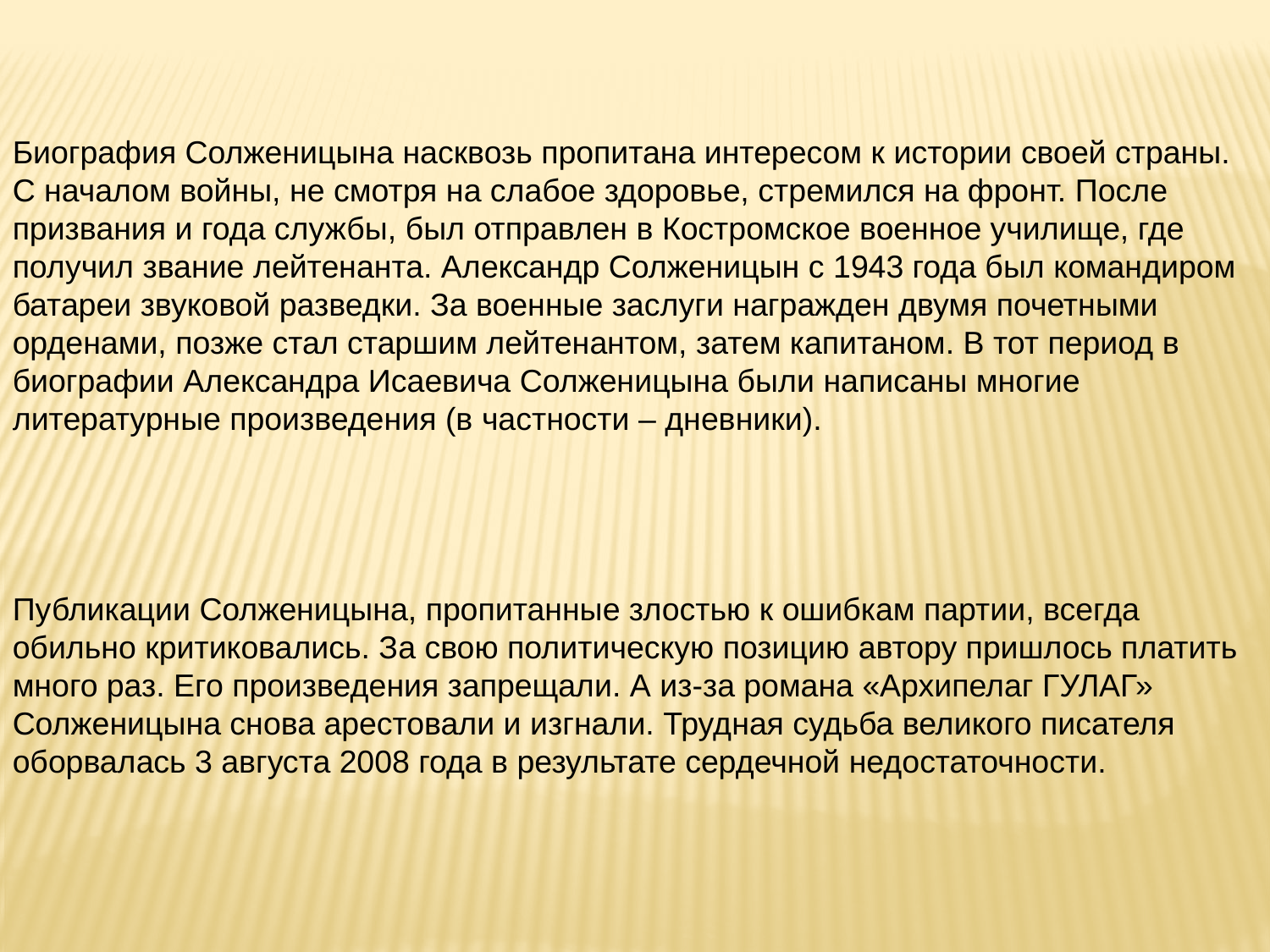

Биография Солженицына насквозь пропитана интересом к истории своей страны. С началом войны, не смотря на слабое здоровье, стремился на фронт. После призвания и года службы, был отправлен в Костромское военное училище, где получил звание лейтенанта. Александр Солженицын с 1943 года был командиром батареи звуковой разведки. За военные заслуги награжден двумя почетными орденами, позже стал старшим лейтенантом, затем капитаном. В тот период в биографии Александра Исаевича Солженицына были написаны многие литературные произведения (в частности – дневники).

Публикации Солженицына, пропитанные злостью к ошибкам партии, всегда обильно критиковались. За свою политическую позицию автору пришлось платить много раз. Его произведения запрещали. А из-за романа «Архипелаг ГУЛАГ» Солженицына снова арестовали и изгнали. Трудная судьба великого писателя оборвалась 3 августа 2008 года в результате сердечной недостаточности.